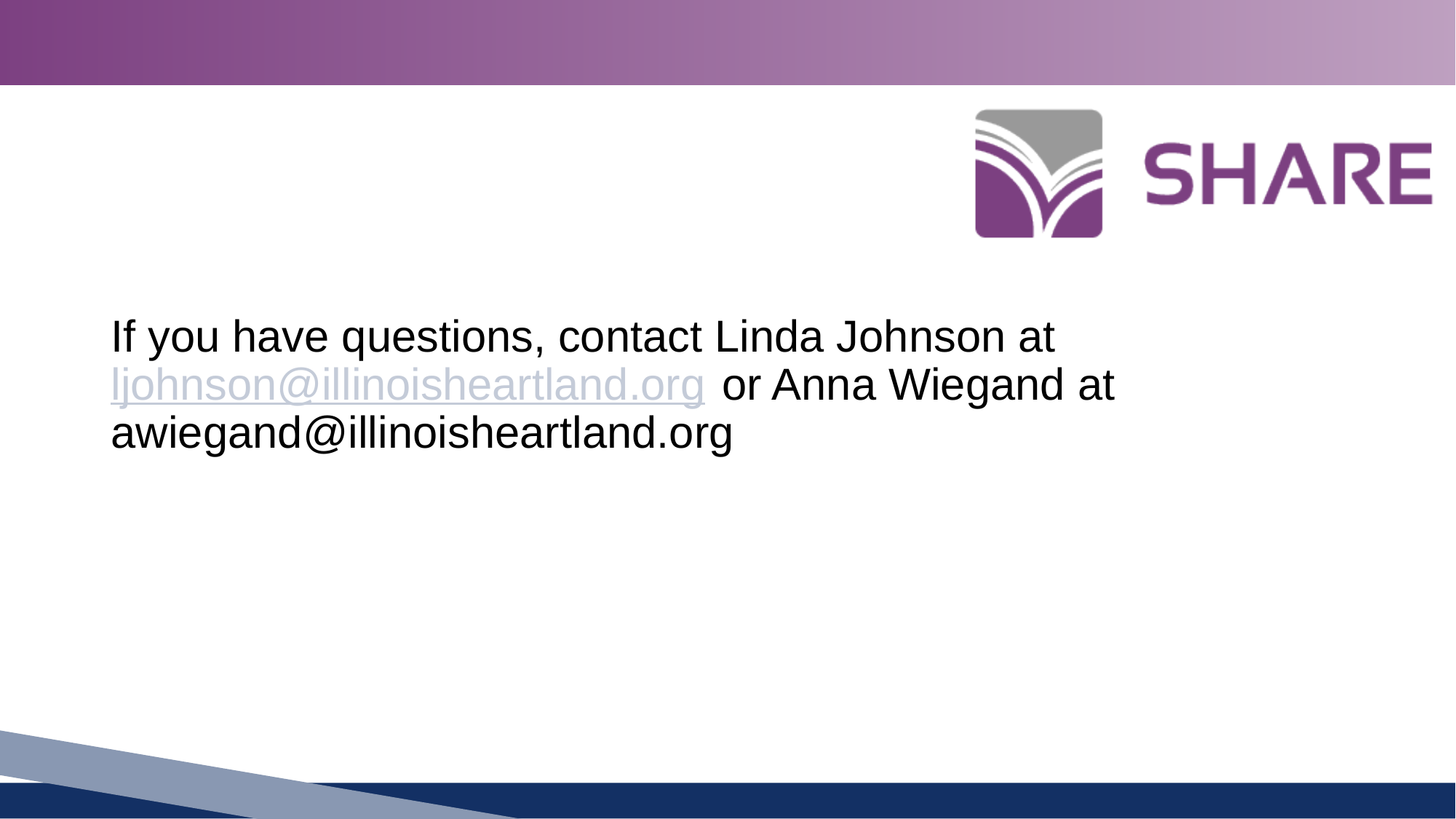

# If you have questions, contact Linda Johnson at ljohnson@illinoisheartland.org or Anna Wiegand at awiegand@illinoisheartland.org